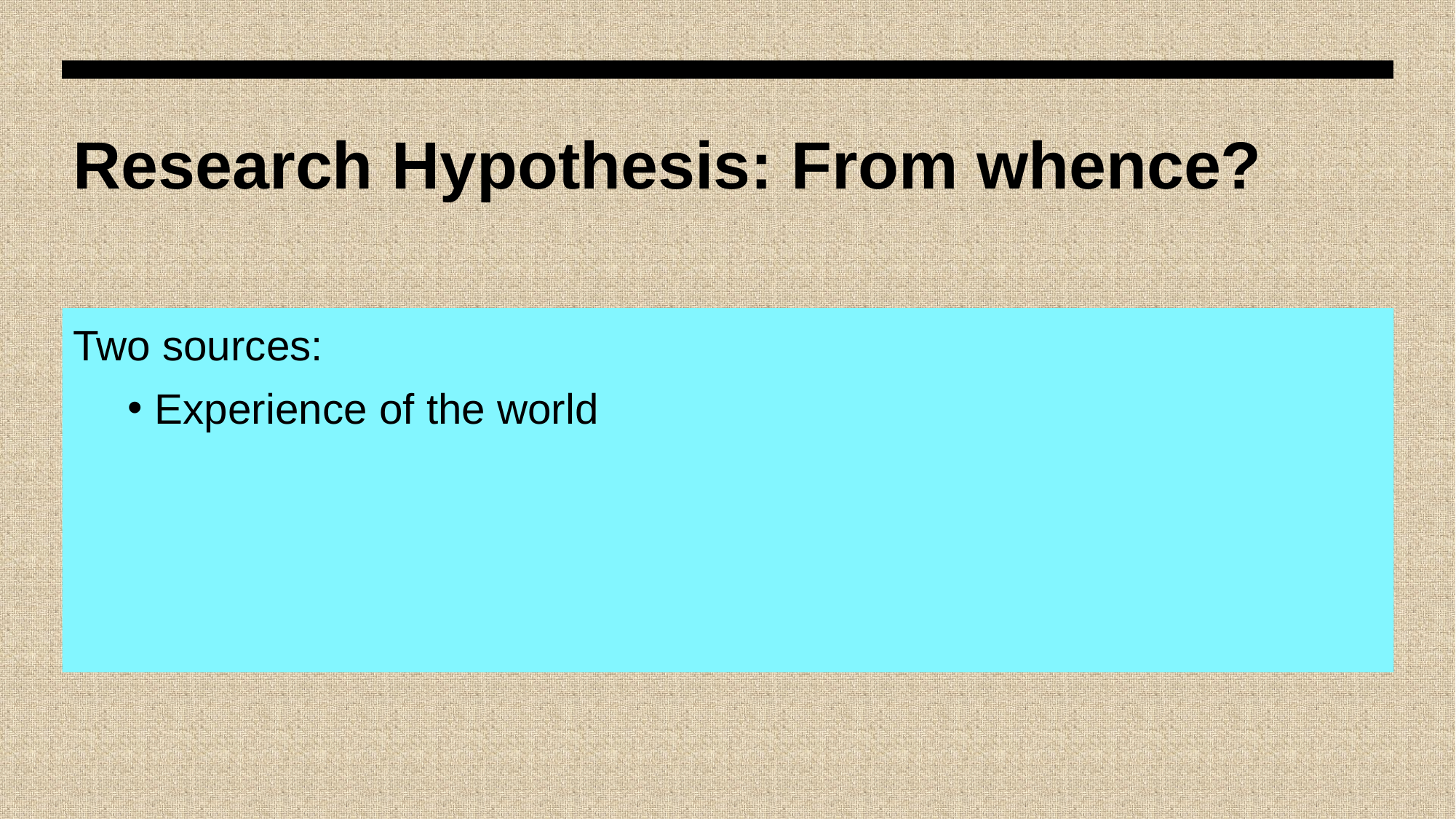

# Research Hypothesis: From whence?
Two sources:
Experience of the world